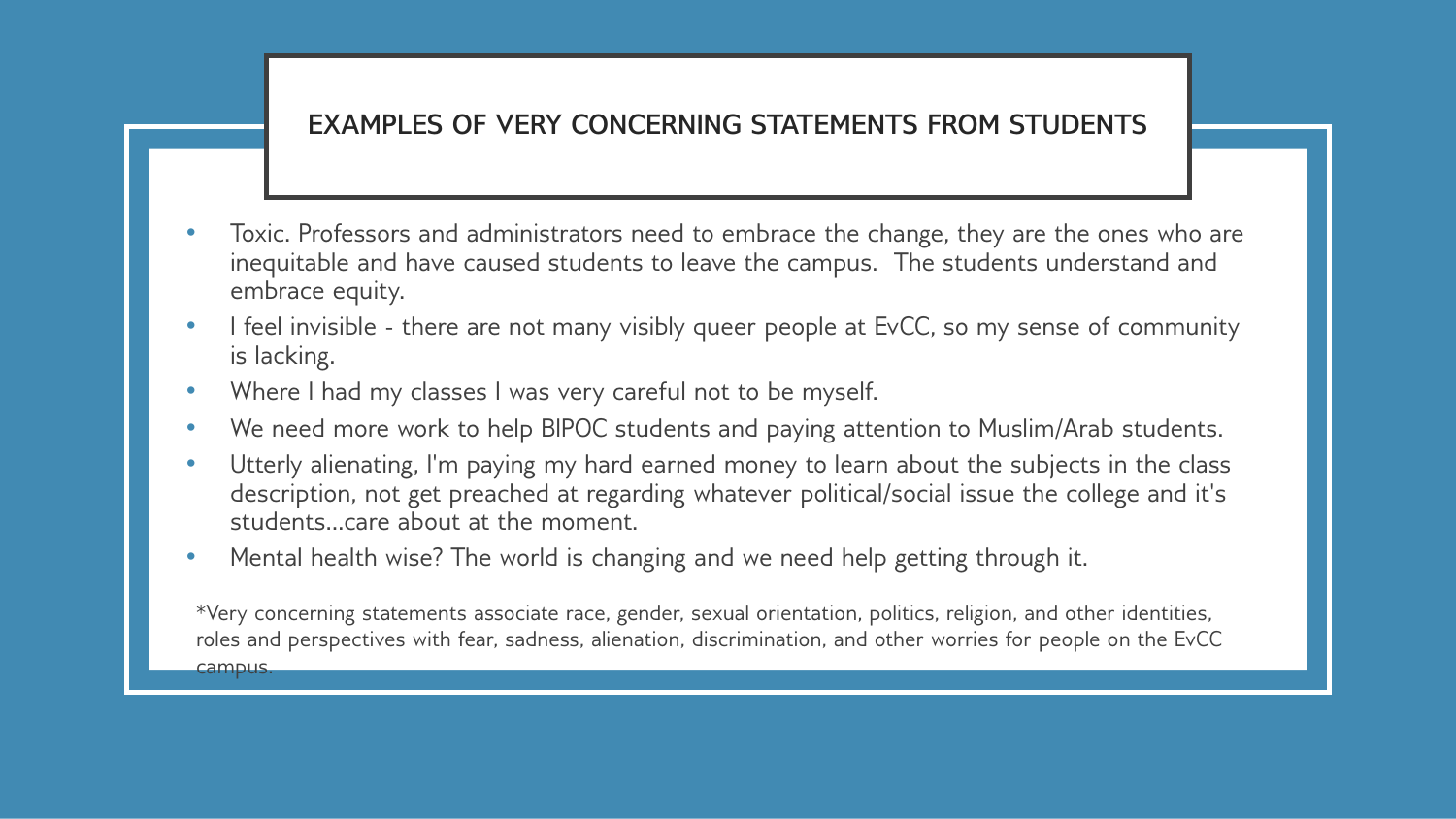

# EXAMPLES OF VERY CONCERNING STATEMENTS FROM STUDENTS

Toxic. Professors and administrators need to embrace the change, they are the ones who are inequitable and have caused students to leave the campus.  The students understand and embrace equity.
I feel invisible - there are not many visibly queer people at EvCC, so my sense of community is lacking.
Where I had my classes I was very careful not to be myself.
We need more work to help BIPOC students and paying attention to Muslim/Arab students.
Utterly alienating, I'm paying my hard earned money to learn about the subjects in the class description, not get preached at regarding whatever political/social issue the college and it's students…care about at the moment.
Mental health wise? The world is changing and we need help getting through it.

*Very concerning statements associate race, gender, sexual orientation, politics, religion, and other identities, roles and perspectives with fear, sadness, alienation, discrimination, and other worries for people on the EvCC campus.